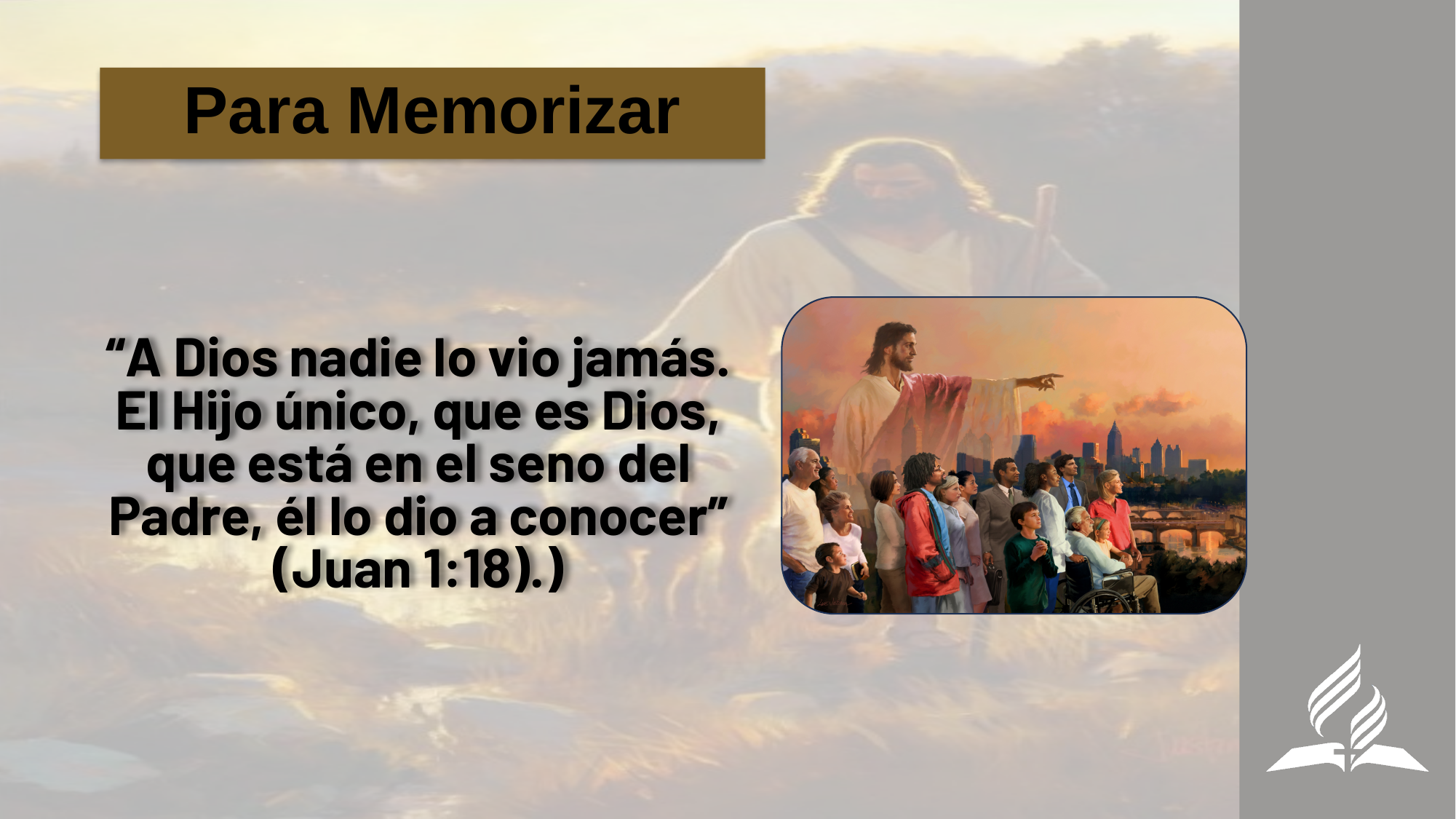

# Para Memorizar
“A Dios nadie lo vio jamás. El Hijo único, que es Dios, que está en el seno del Padre, él lo dio a conocer”
(Juan 1:18).)